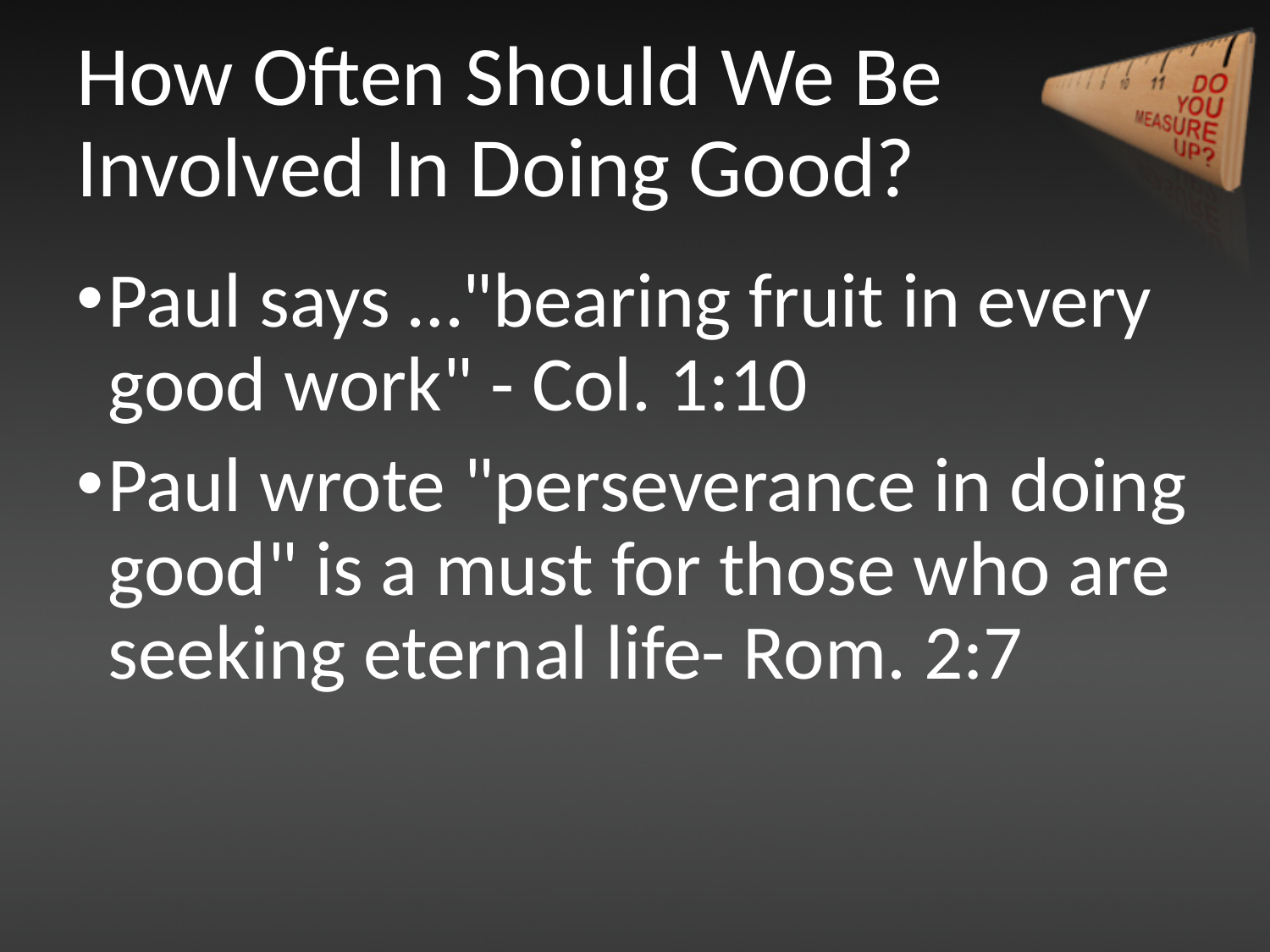

# How Often Should We Be Involved In Doing Good?
Paul says …"bearing fruit in every good work" - Col. 1:10
Paul wrote "perseverance in doing good" is a must for those who are seeking eternal life- Rom. 2:7